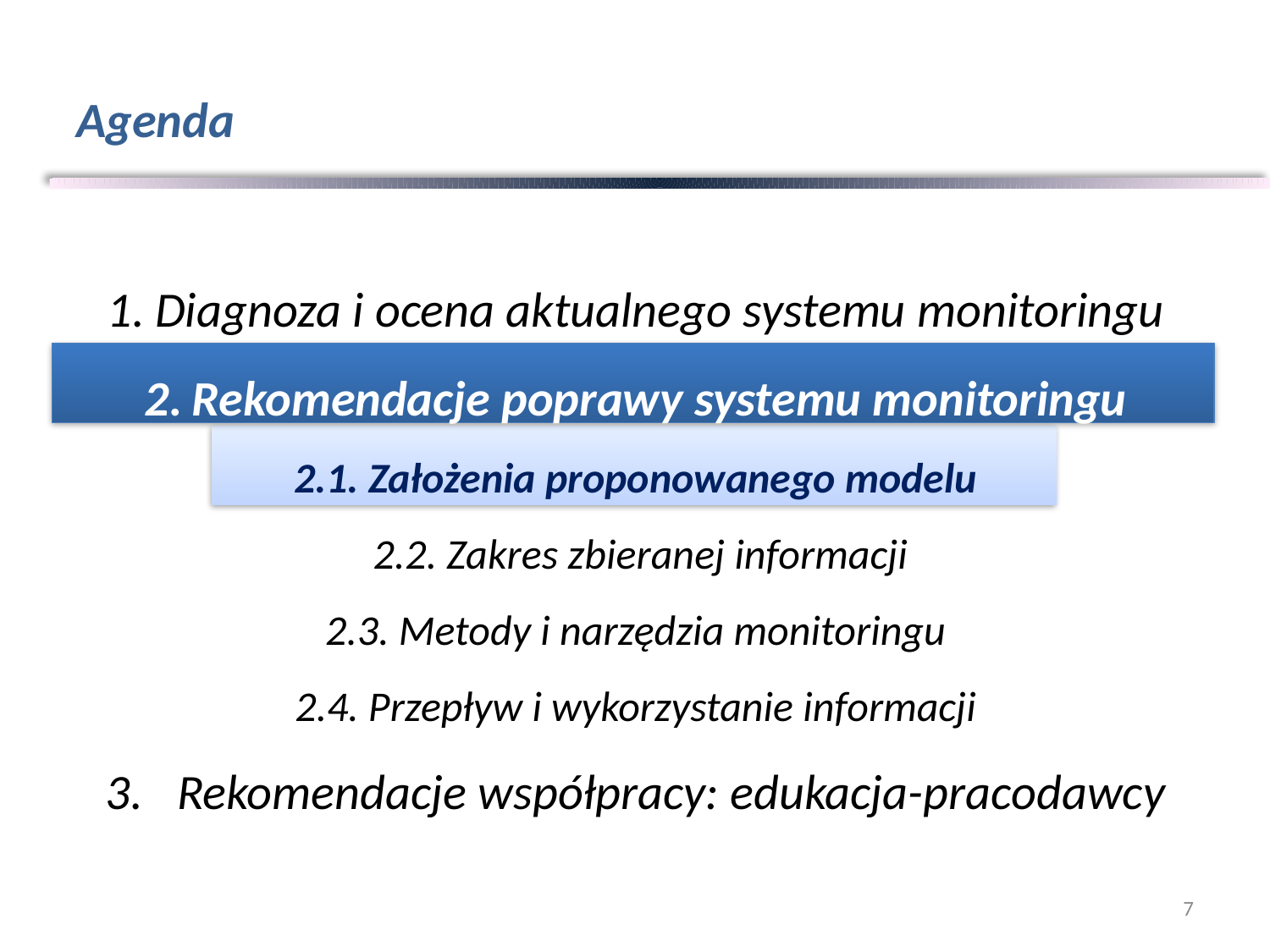

# Agenda
Diagnoza i ocena aktualnego systemu monitoringu
Rekomendacje poprawy systemu monitoringu
2.1. Założenia proponowanego modelu
 2.2. Zakres zbieranej informacji
2.3. Metody i narzędzia monitoringu
2.4. Przepływ i wykorzystanie informacji
Rekomendacje współpracy: edukacja-pracodawcy

7